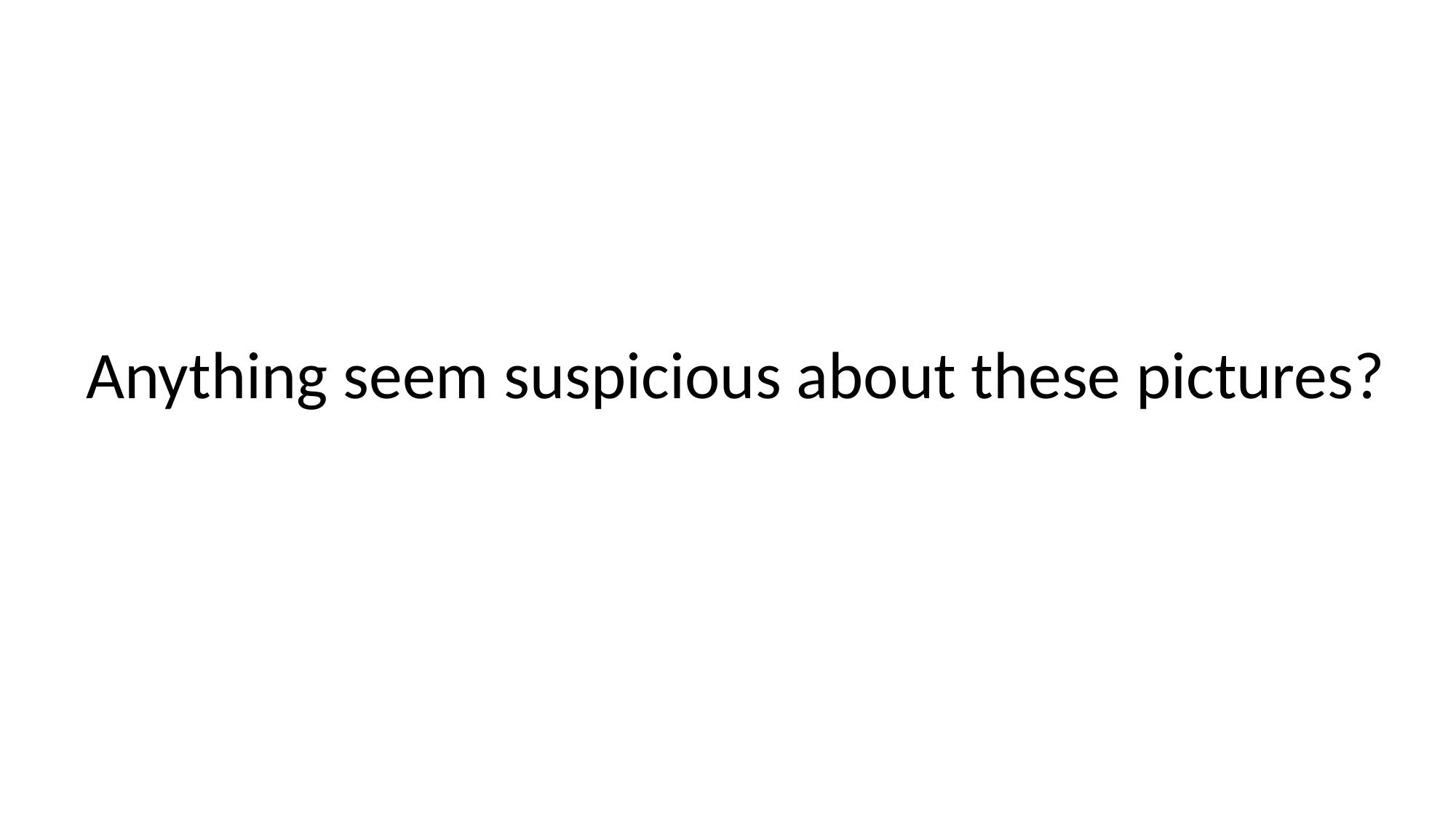

# Anything seem suspicious about these pictures?